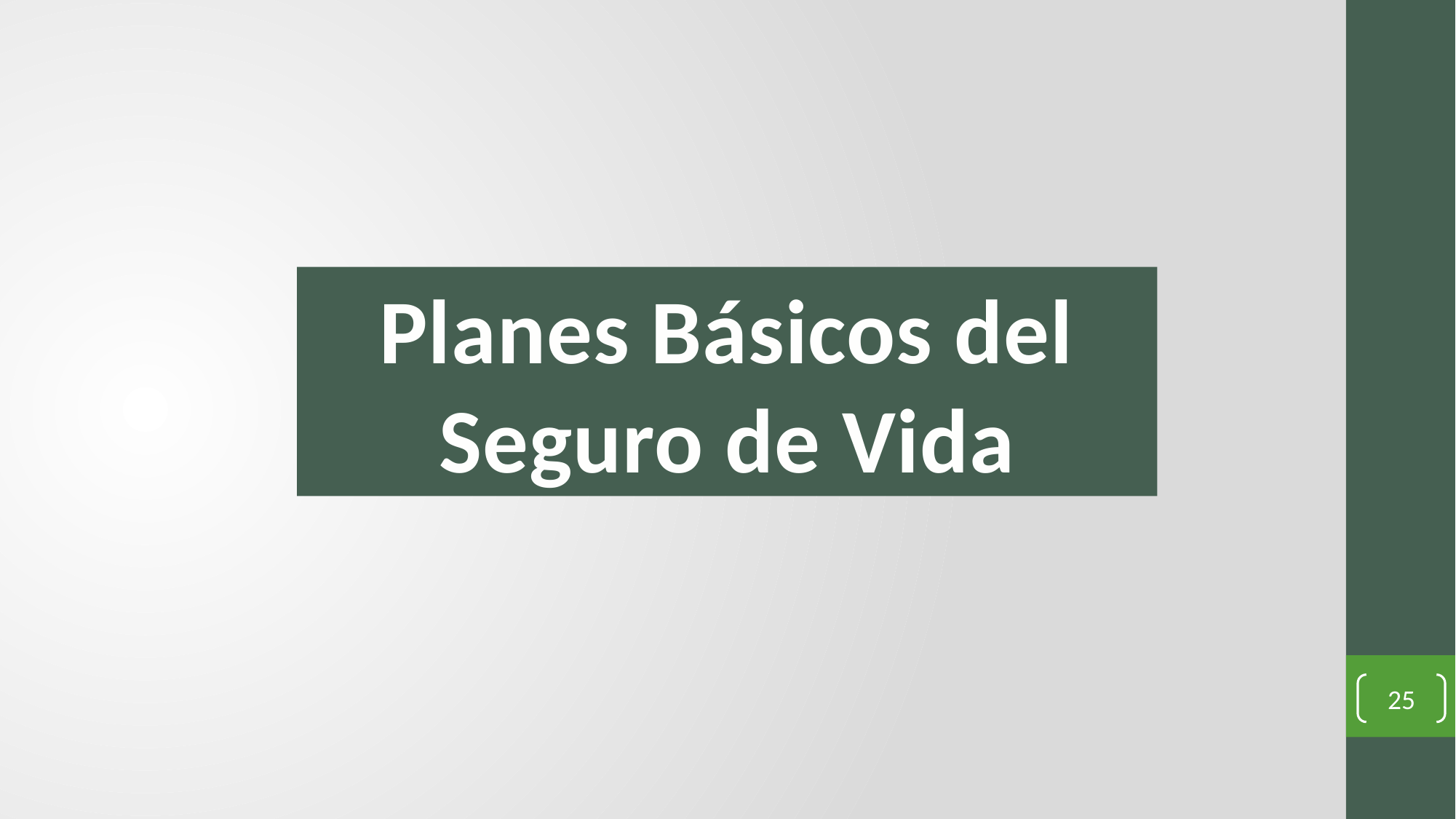

Planes Básicos del Seguro de Vida
25